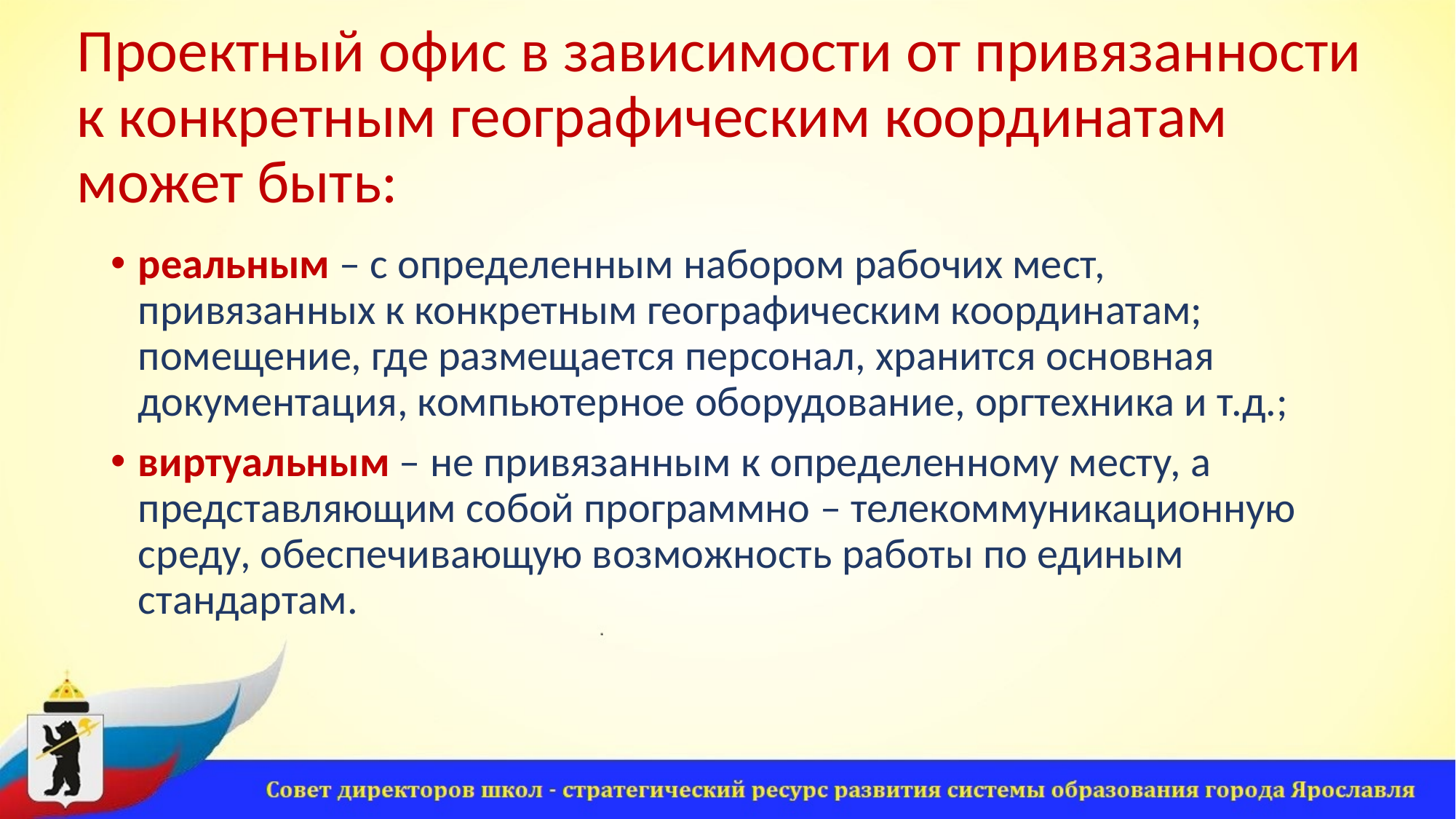

# Проектный офис в зависимости от привязанности к конкретным географическим координатам может быть:
реальным – с определенным набором рабочих мест, привязанных к конкретным географическим координатам; помещение, где размещается персонал, хранится основная документация, компьютерное оборудование, оргтехника и т.д.;
виртуальным – не привязанным к определенному месту, а представляющим собой программно – телекоммуникационную среду, обеспечивающую возможность работы по единым стандартам.